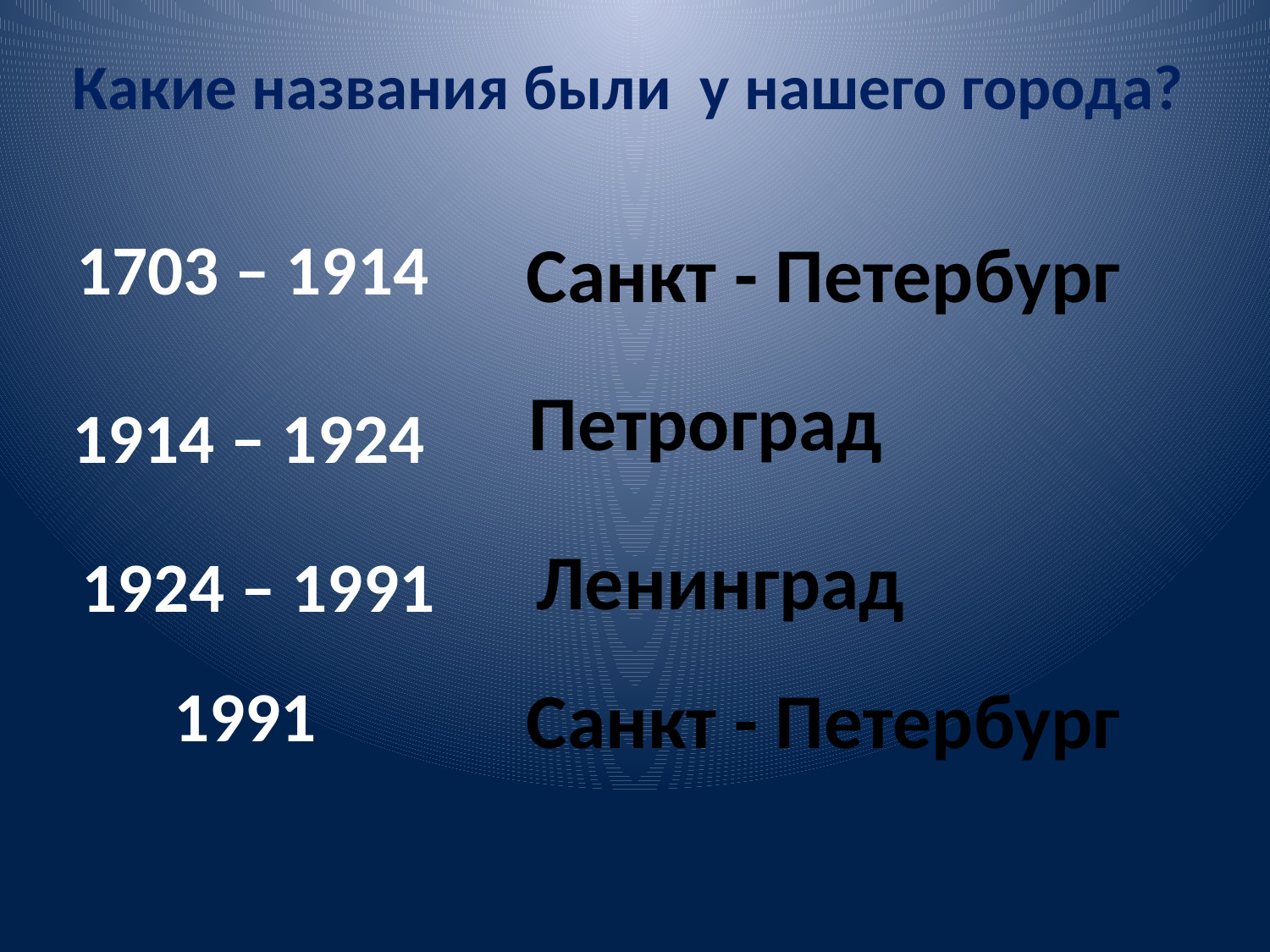

Какие названия были  у нашего города?
 Санкт - Петербург
1703 – 1914

Петроград
1914 – 1924
 Ленинград
1924 – 1991
     1991
 Санкт - Петербург